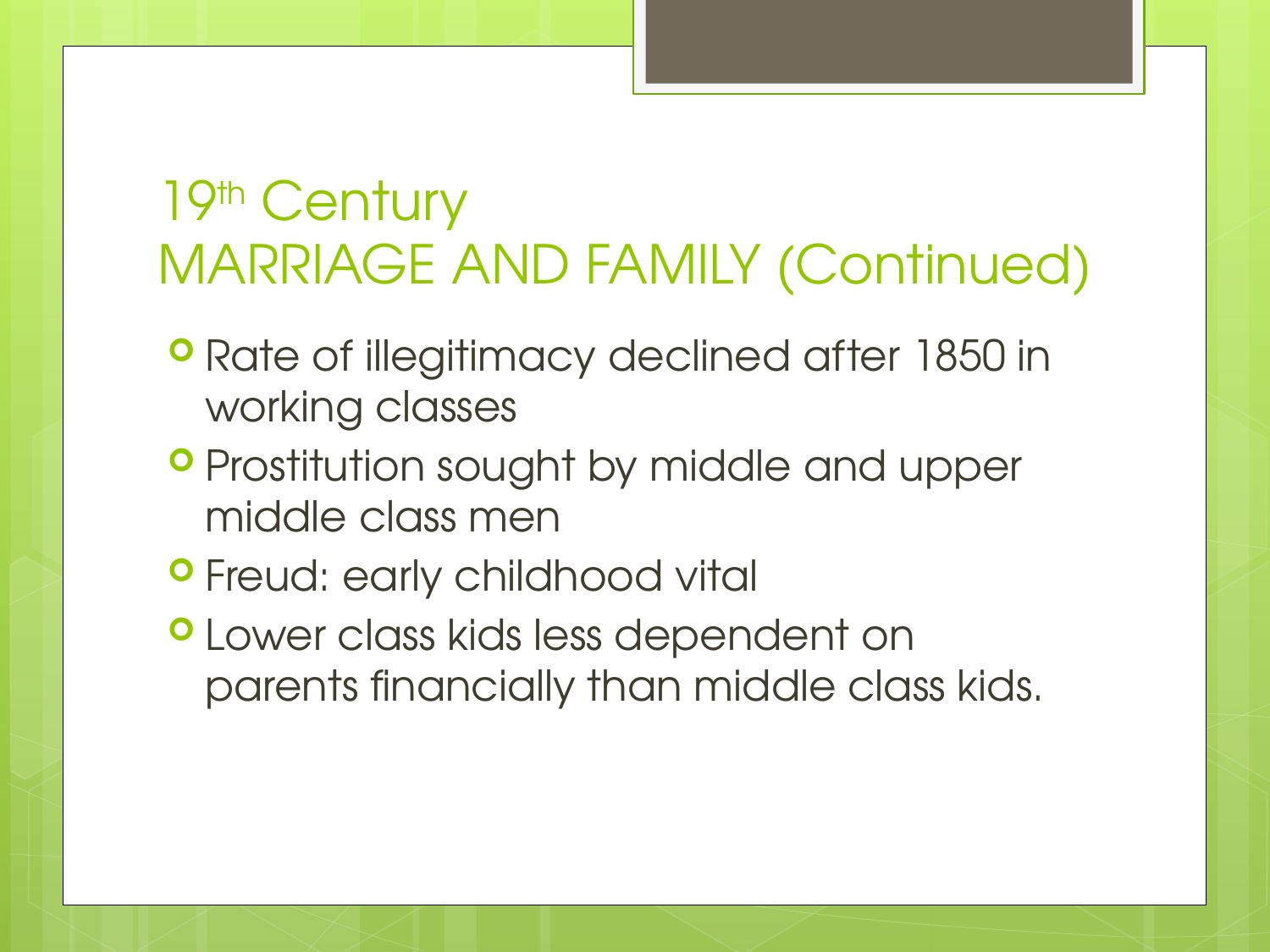

# 19th Century MARRIAGE AND FAMILY (Continued)
Rate of illegitimacy declined after 1850 in working classes
Prostitution sought by middle and upper middle class men
Freud: early childhood vital
Lower class kids less dependent on parents financially than middle class kids.